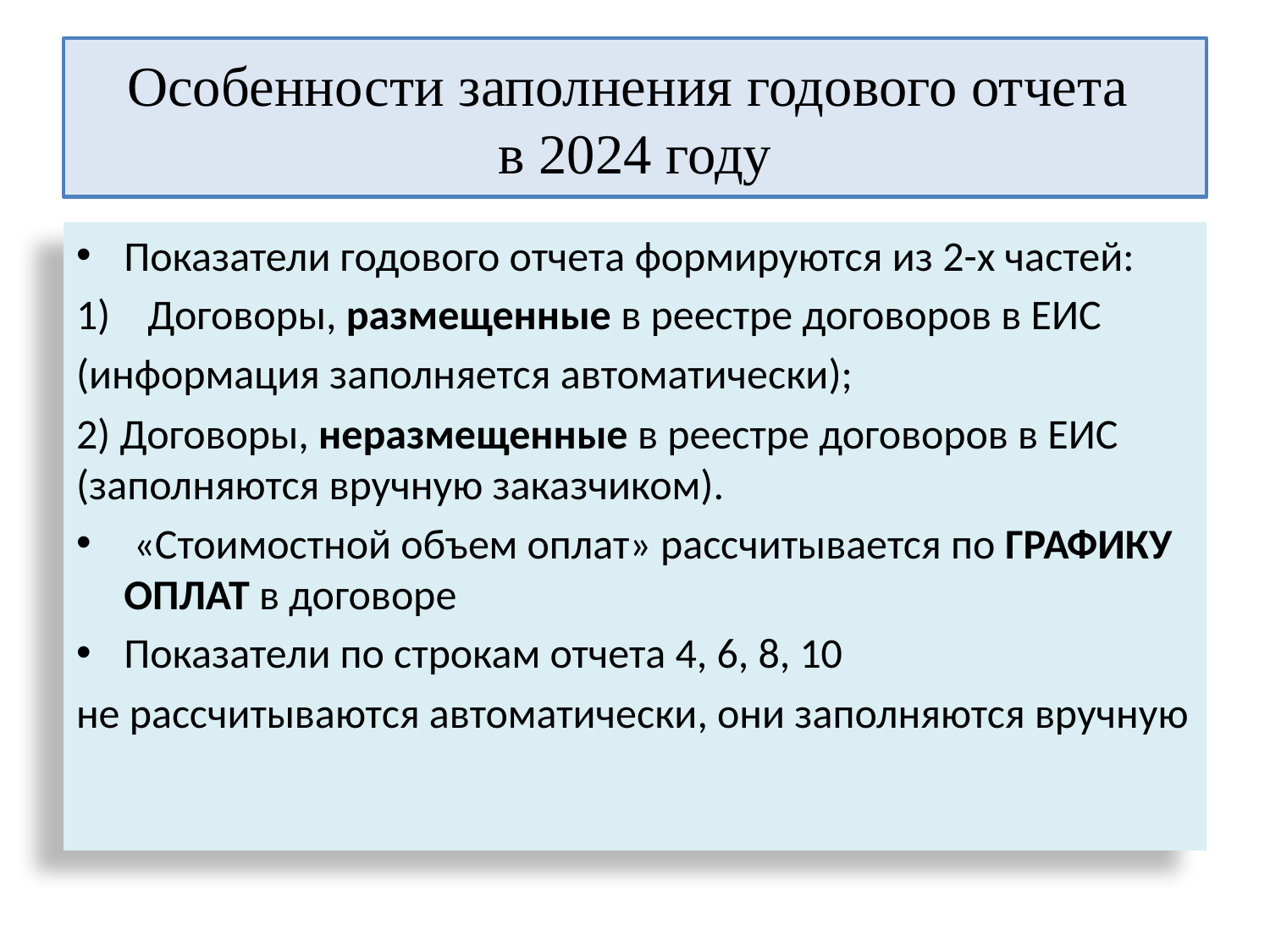

# Особенности заполнения годового отчета в 2024 году
Показатели годового отчета формируются из 2-х частей:
Договоры, размещенные в реестре договоров в ЕИС
(информация заполняется автоматически);
2) Договоры, неразмещенные в реестре договоров в ЕИС (заполняются вручную заказчиком).
 «Стоимостной объем оплат» рассчитывается по ГРАФИКУ ОПЛАТ в договоре
Показатели по строкам отчета 4, 6, 8, 10
не рассчитываются автоматически, они заполняются вручную